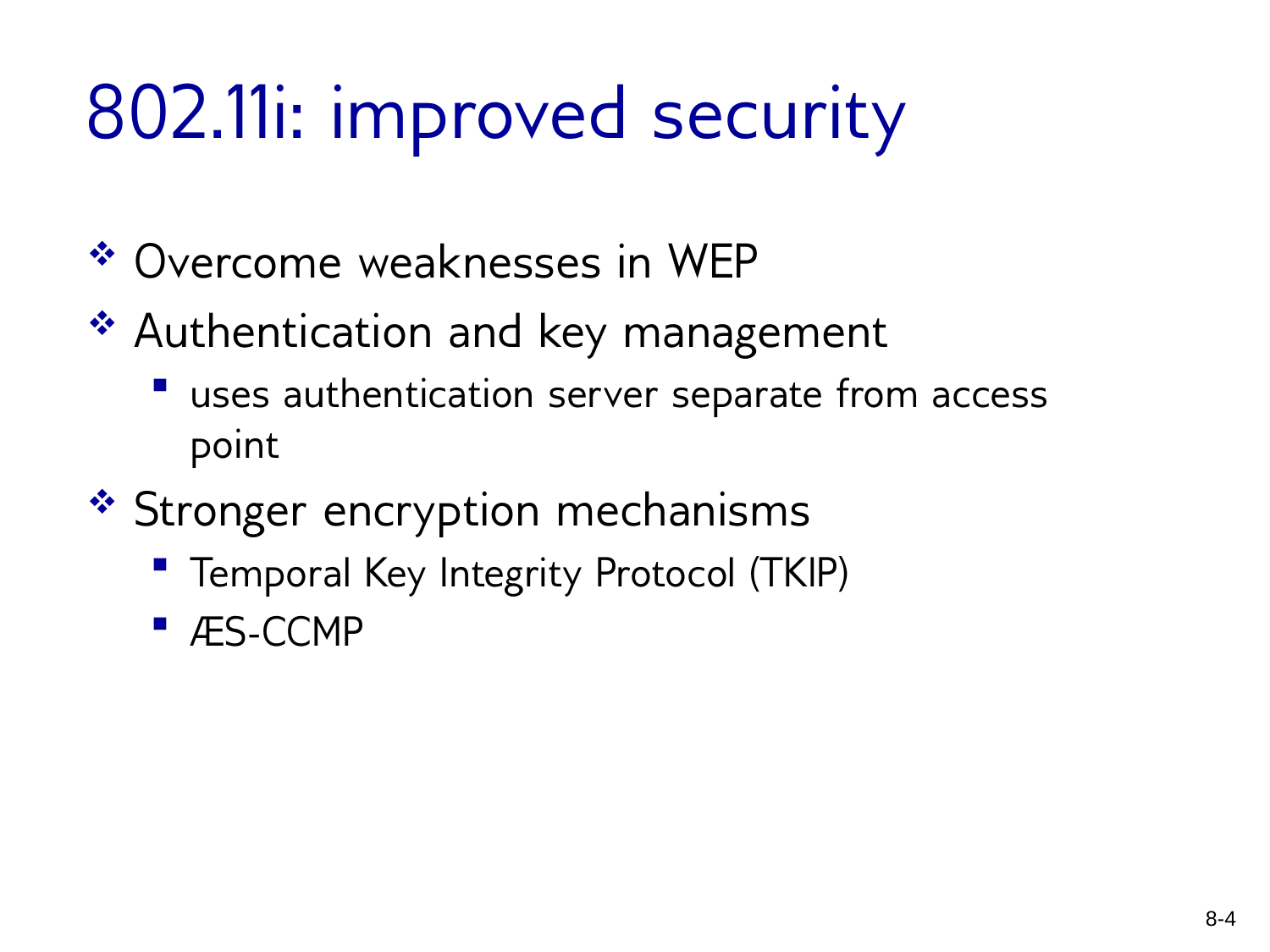

# 802.11i: improved security
Overcome weaknesses in WEP
Authentication and key management
uses authentication server separate from access point
Stronger encryption mechanisms
Temporal Key Integrity Protocol (TKIP)
AES-CCMP